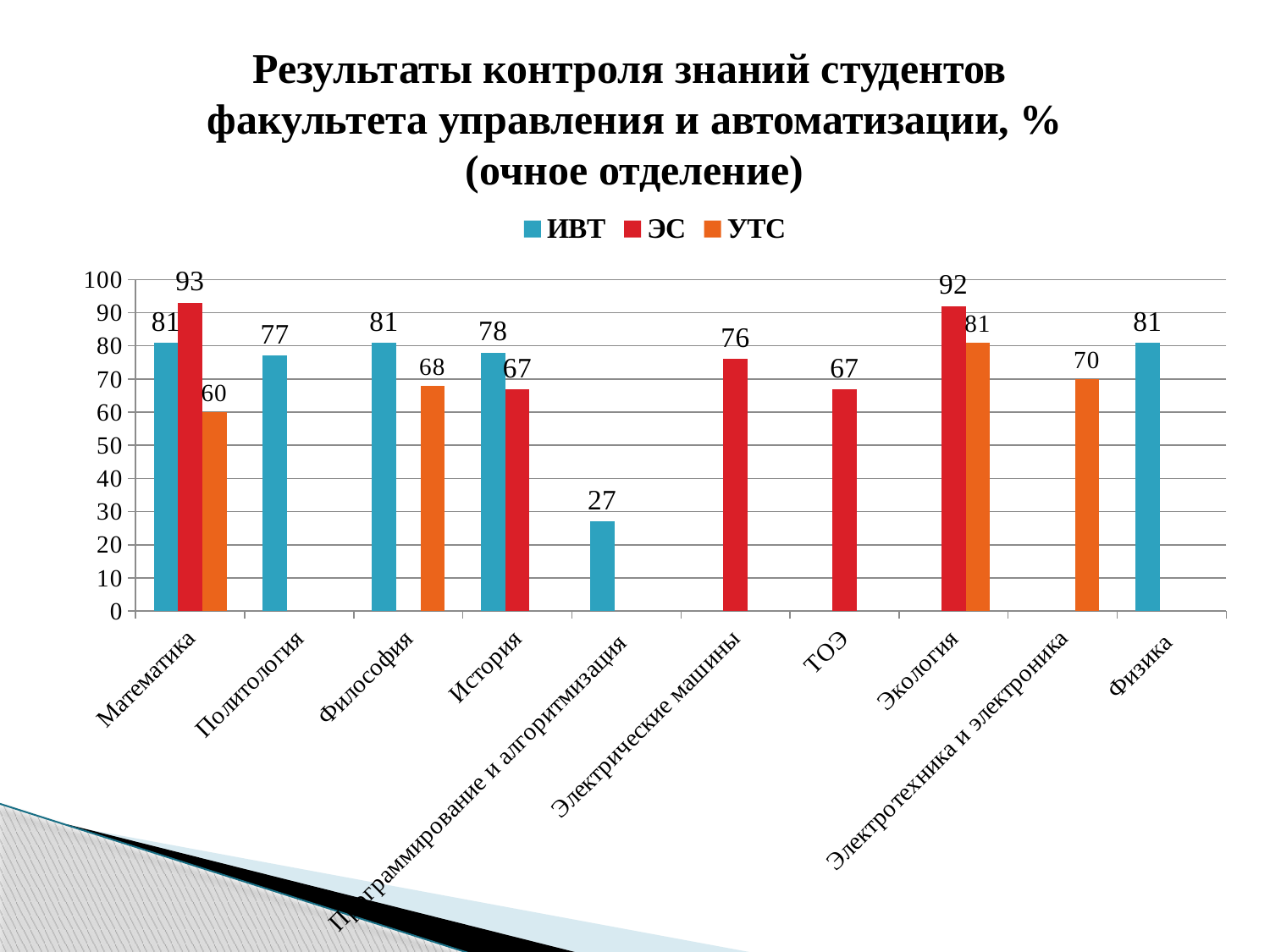

# Результаты контроля знаний студентов факультета управления и автоматизации, % (очное отделение)

### Chart

| Category | ИВТ | ЭС | УТС |
|---|---|---|---|
| Математика | 81.0 | 93.0 | 60.0 |
| Политология | 77.0 | None | None |
| Философия | 81.0 | None | 68.0 |
| История | 78.0 | 67.0 | None |
| Программирование и алгоритмизация  | 27.0 | None | None |
| Электрические машины | None | 76.0 | None |
| ТОЭ | None | 67.0 | None |
| Экология | None | 92.0 | 81.0 |
| Электротехника и электроника | None | None | 70.0 |
| Физика  | 81.0 | None | None |